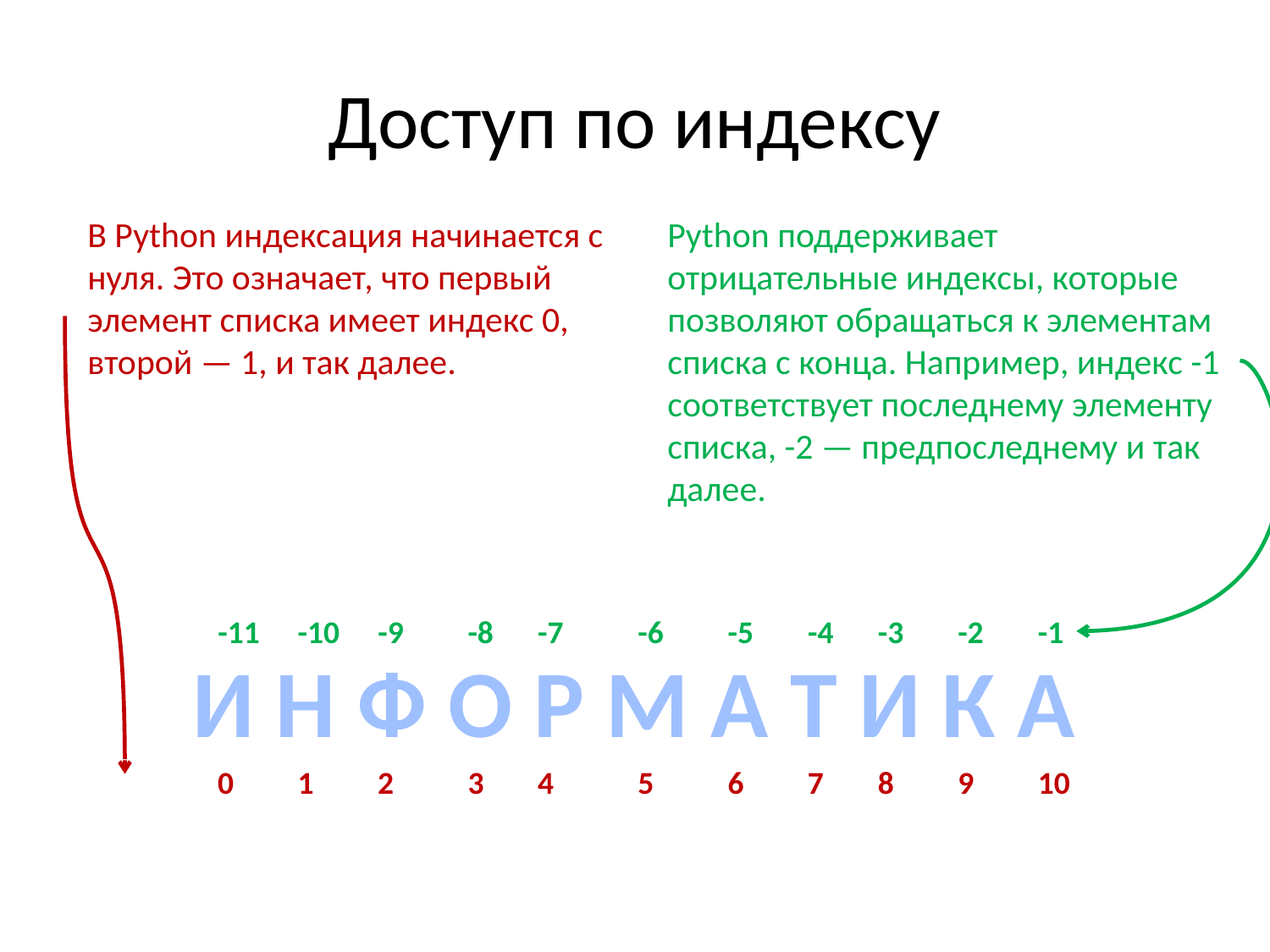

# Доступ по индексу
В Python индексация начинается с нуля. Это означает, что первый элемент списка имеет индекс 0, второй — 1, и так далее.
Python поддерживает отрицательные индексы, которые позволяют обращаться к элементам списка с конца. Например, индекс -1 соответствует последнему элементу списка, -2 — предпоследнему и так далее.
-11
-10
-9
-8
-7
-6
-5
-4
-3
-2
-1
И Н Ф О Р М А Т И К А
0
1
2
3
4
5
6
7
8
9
10